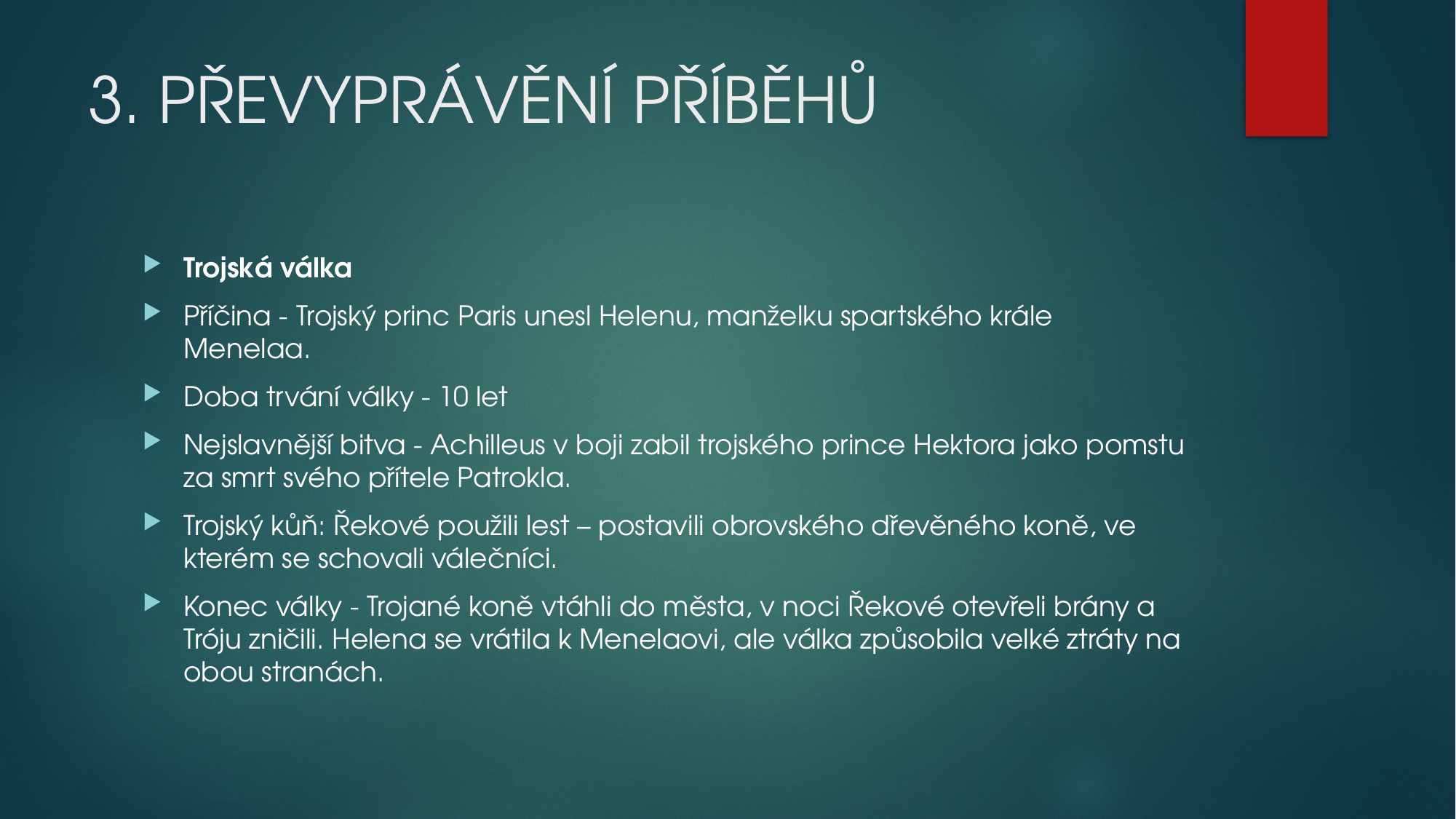

# 3. PŘEVYPRÁVĚNÍ PŘÍBĚHŮ
Trojská válka
Příčina - Trojský princ Paris unesl Helenu, manželku spartského krále Menelaa.
Doba trvání války - 10 let
Nejslavnější bitva - Achilleus v boji zabil trojského prince Hektora jako pomstu za smrt svého přítele Patrokla.
Trojský kůň: Řekové použili lest – postavili obrovského dřevěného koně, ve kterém se schovali válečníci.
Konec války - Trojané koně vtáhli do města, v noci Řekové otevřeli brány a Tróju zničili. Helena se vrátila k Menelaovi, ale válka způsobila velké ztráty na obou stranách.